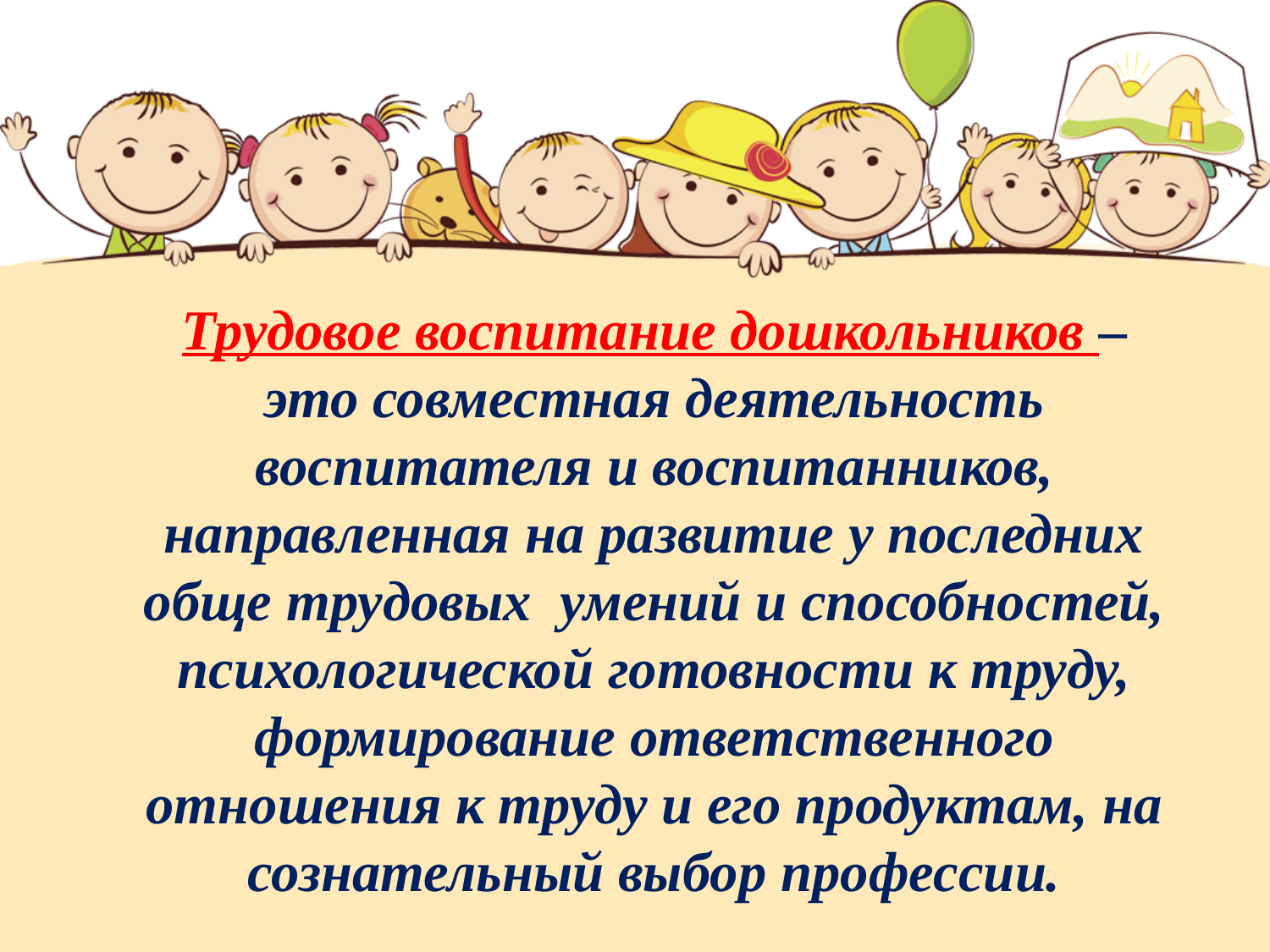

# Трудовое воспитание дошкольников – это совместная деятельность воспитателя и воспитанников, направленная на развитие у последних обще трудовых  умений и способностей, психологической готовности к труду, формирование ответственного отношения к труду и его продуктам, на сознательный выбор профессии.